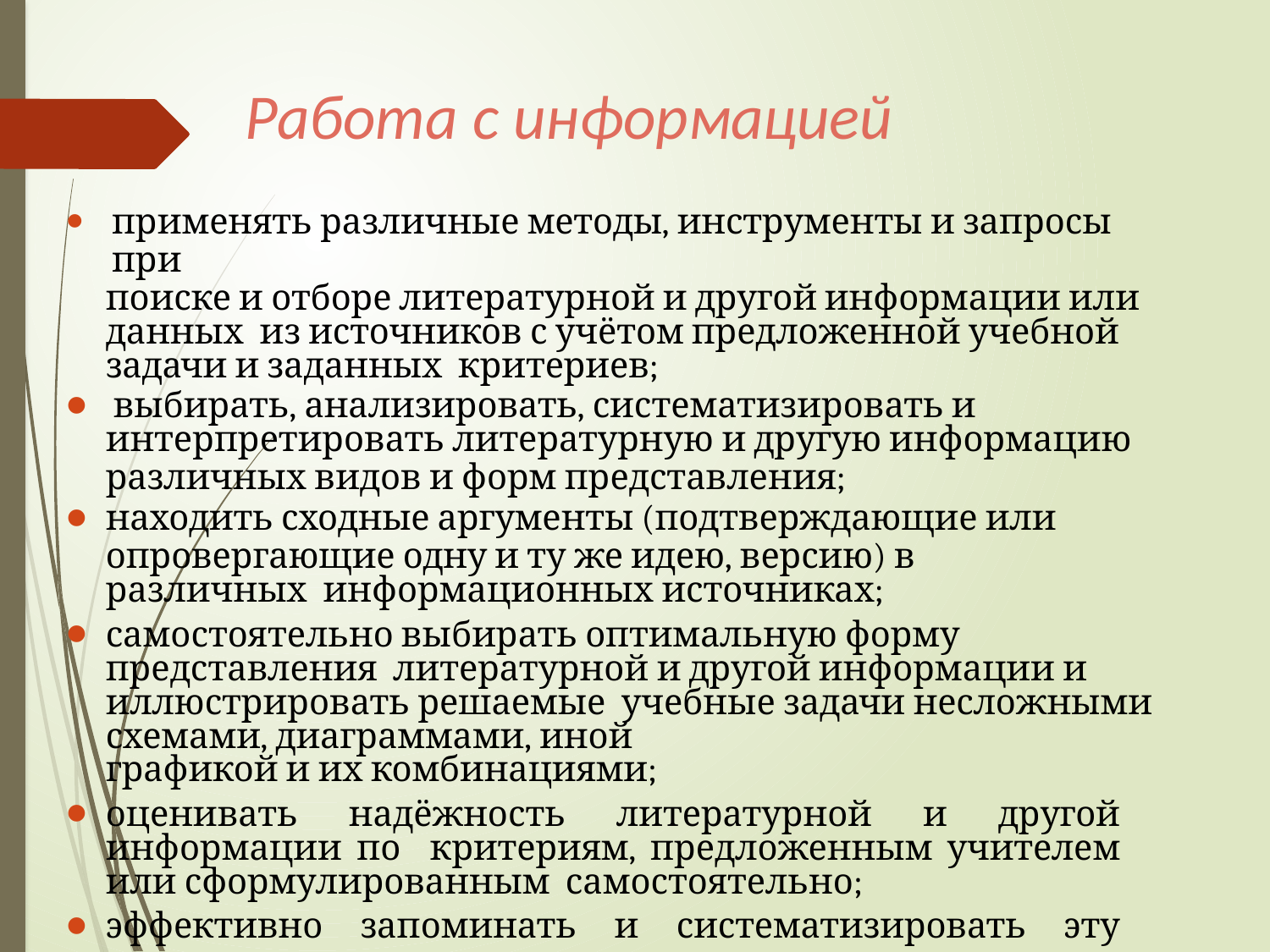

# Работа с информацией
применять различные методы, инструменты и запросы при
поиске и отборе литературной и другой информации или данных  из источников с учётом предложенной учебной задачи и заданных  критериев;
выбирать, анализировать, систематизировать и
интерпретировать литературную и другую информацию
различных видов и форм представления;
находить сходные аргументы (подтверждающие или
опровергающие одну и ту же идею, версию) в различных  информационных источниках;
самостоятельно выбирать оптимальную форму представления  литературной и другой информации и иллюстрировать решаемые  учебные задачи несложными схемами, диаграммами, иной
графикой и их комбинациями;
оценивать надёжность литературной и другой информации по  критериям, предложенным учителем или сформулированным  самостоятельно;
эффективно запоминать и систематизировать эту информацию.